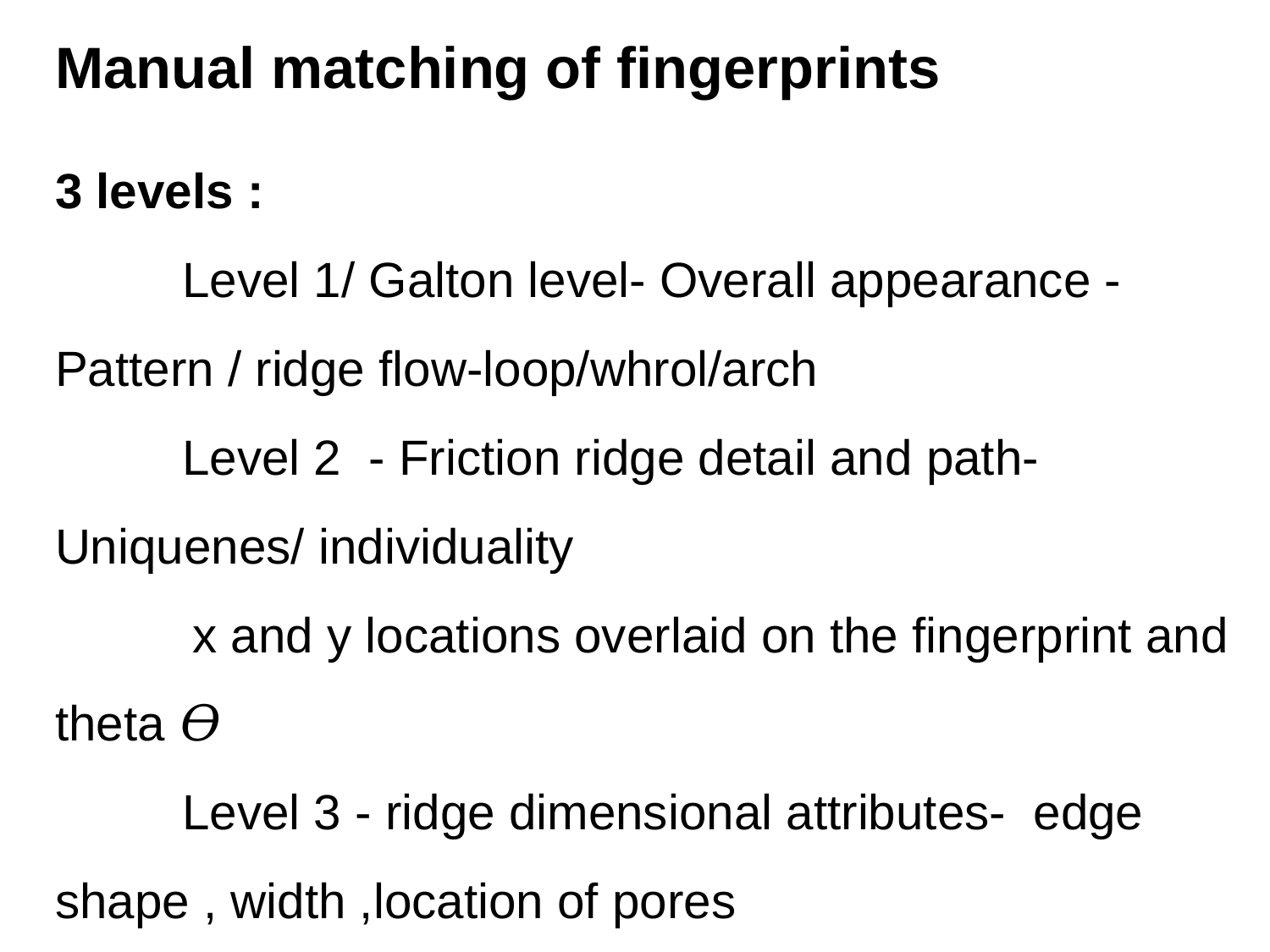

Manual matching of fingerprints

3 levels :
	Level 1/ Galton level- Overall appearance -Pattern / ridge flow-loop/whrol/arch
	Level 2  - Friction ridge detail and path-Uniquenes/ individuality
          x and y locations overlaid on the fingerprint and theta 𝛳
	Level 3 - ridge dimensional attributes-  edge shape , width ,location of pores